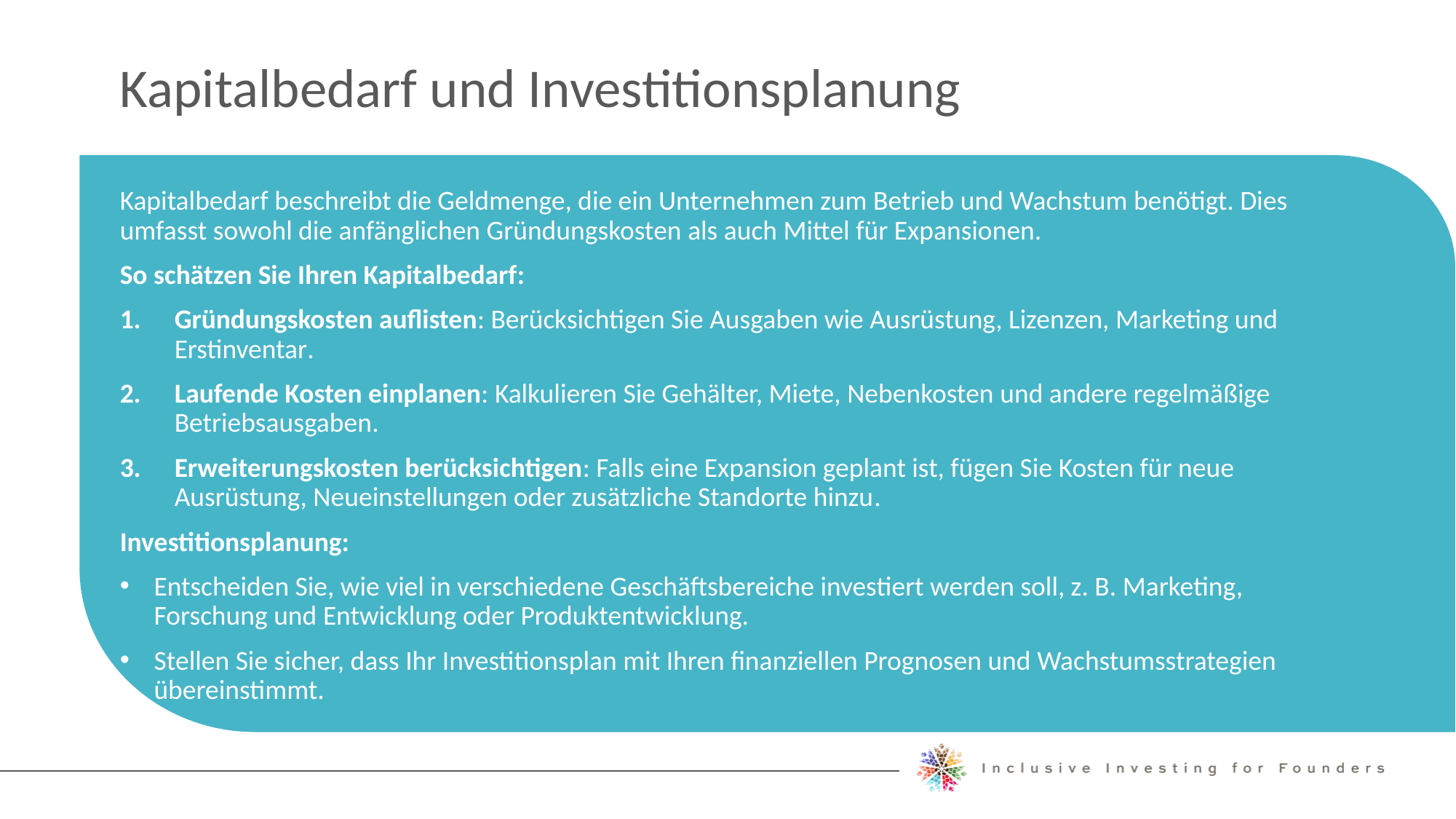

Kapitalbedarf und Investitionsplanung
Kapitalbedarf beschreibt die Geldmenge, die ein Unternehmen zum Betrieb und Wachstum benötigt. Dies umfasst sowohl die anfänglichen Gründungskosten als auch Mittel für Expansionen.
So schätzen Sie Ihren Kapitalbedarf:
Gründungskosten auflisten: Berücksichtigen Sie Ausgaben wie Ausrüstung, Lizenzen, Marketing und Erstinventar.
Laufende Kosten einplanen: Kalkulieren Sie Gehälter, Miete, Nebenkosten und andere regelmäßige Betriebsausgaben.
Erweiterungskosten berücksichtigen: Falls eine Expansion geplant ist, fügen Sie Kosten für neue Ausrüstung, Neueinstellungen oder zusätzliche Standorte hinzu.
Investitionsplanung:
Entscheiden Sie, wie viel in verschiedene Geschäftsbereiche investiert werden soll, z. B. Marketing, Forschung und Entwicklung oder Produktentwicklung.
Stellen Sie sicher, dass Ihr Investitionsplan mit Ihren finanziellen Prognosen und Wachstumsstrategien übereinstimmt.